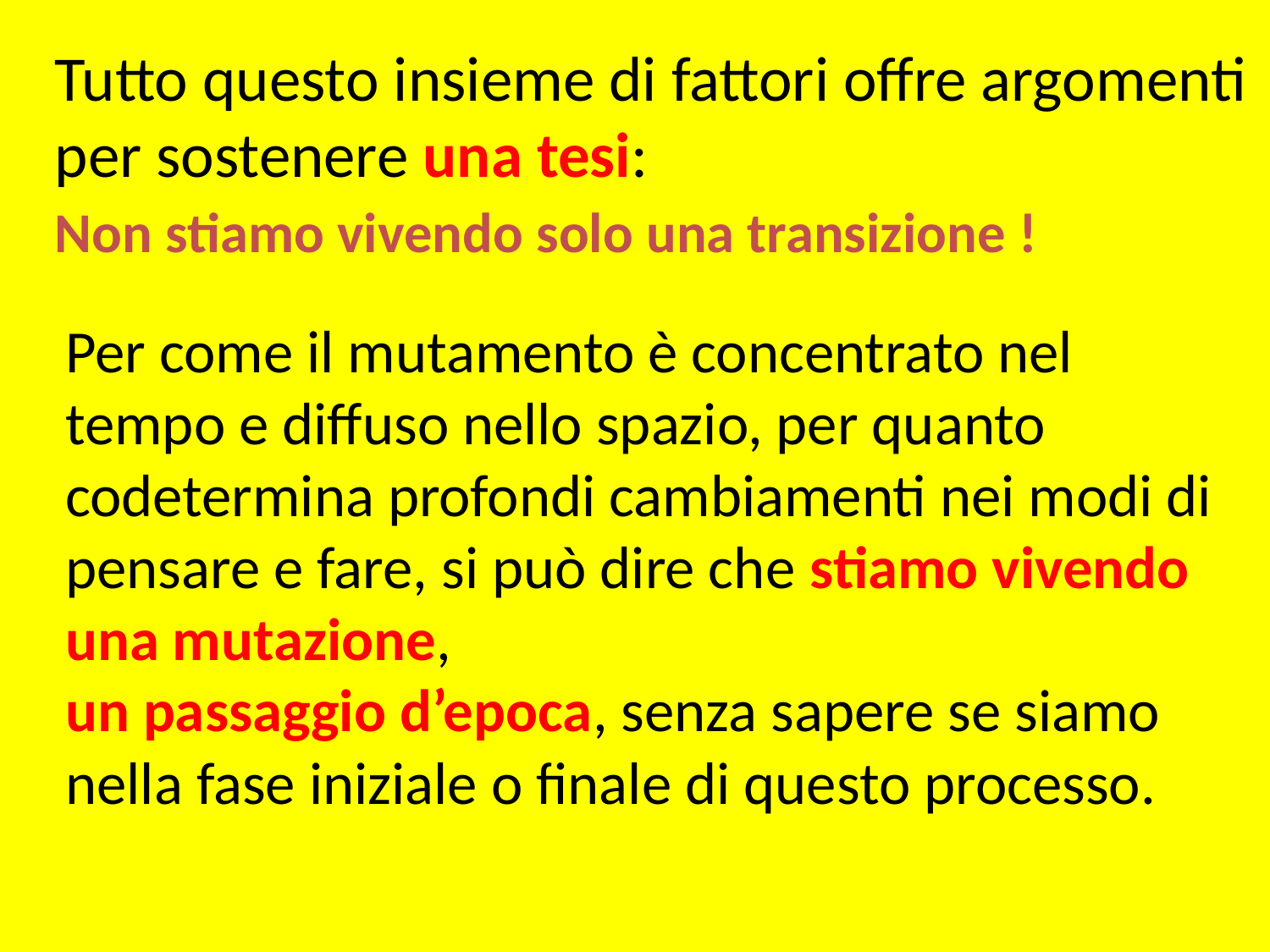

Tutto questo insieme di fattori offre argomenti per sostenere una tesi:
Non stiamo vivendo solo una transizione !
Per come il mutamento è concentrato nel tempo e diffuso nello spazio, per quanto codetermina profondi cambiamenti nei modi di pensare e fare, si può dire che stiamo vivendo una mutazione,
un passaggio d’epoca, senza sapere se siamo nella fase iniziale o finale di questo processo.